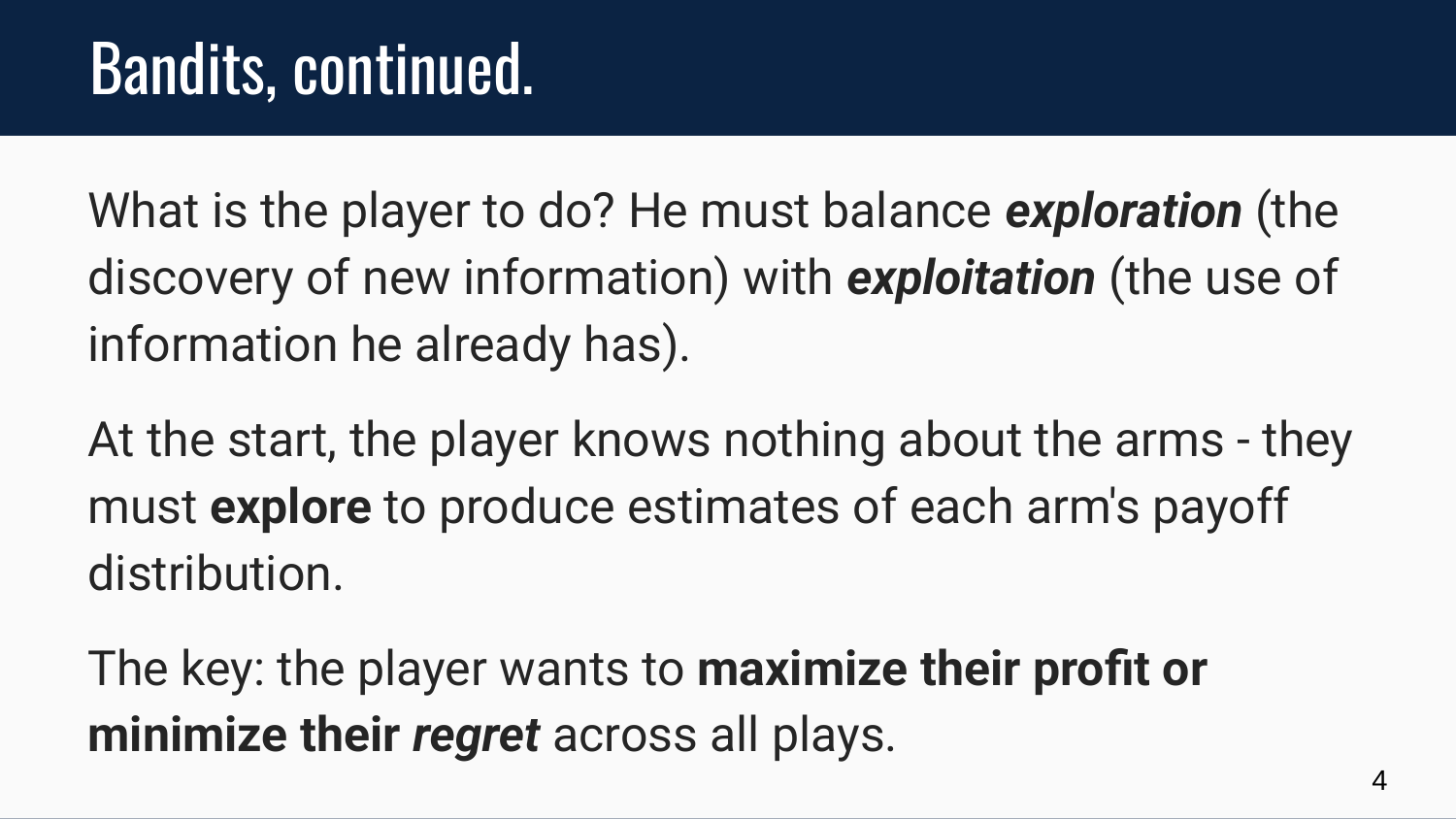

# Bandits, continued.
What is the player to do? He must balance exploration (the discovery of new information) with exploitation (the use of information he already has).

At the start, the player knows nothing about the arms - they must explore to produce estimates of each arm's payoff distribution.

The key: the player wants to maximize their profit or minimize their regret across all plays.

4